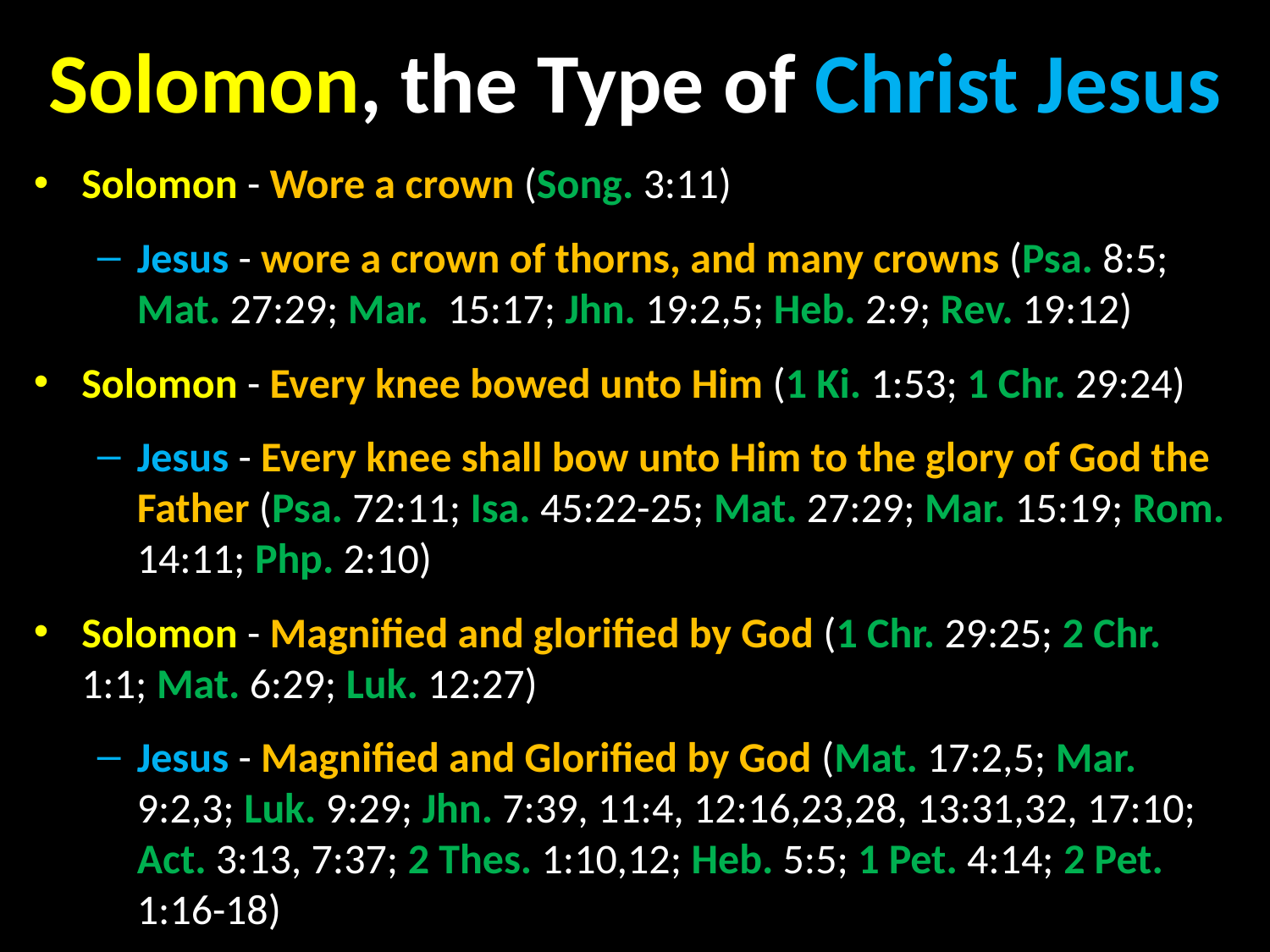

# Solomon, the Type of Christ Jesus
Solomon - Wore a crown (Song. 3:11)

Jesus - wore a crown of thorns, and many crowns (Psa. 8:5; Mat. 27:29; Mar.  15:17; Jhn. 19:2,5; Heb. 2:9; Rev. 19:12)

Solomon - Every knee bowed unto Him (1 Ki. 1:53; 1 Chr. 29:24)

Jesus - Every knee shall bow unto Him to the glory of God the Father (Psa. 72:11; Isa. 45:22-25; Mat. 27:29; Mar. 15:19; Rom. 14:11; Php. 2:10)

Solomon - Magnified and glorified by God (1 Chr. 29:25; 2 Chr. 1:1; Mat. 6:29; Luk. 12:27)

Jesus - Magnified and Glorified by God (Mat. 17:2,5; Mar. 9:2,3; Luk. 9:29; Jhn. 7:39, 11:4, 12:16,23,28, 13:31,32, 17:10; Act. 3:13, 7:37; 2 Thes. 1:10,12; Heb. 5:5; 1 Pet. 4:14; 2 Pet. 1:16-18)